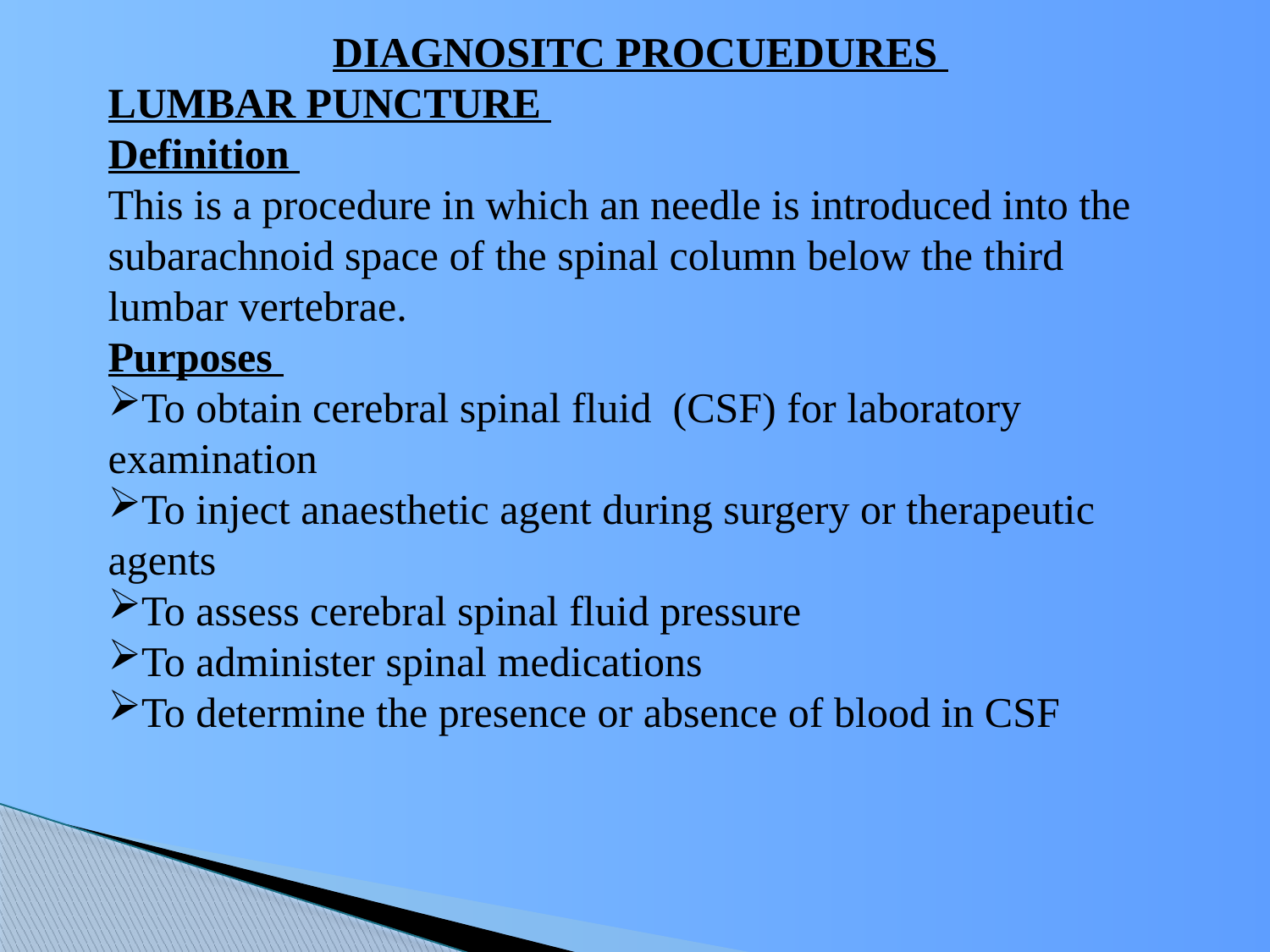

DIAGNOSITC PROCUEDURES
LUMBAR PUNCTURE
Definition
This is a procedure in which an needle is introduced into the subarachnoid space of the spinal column below the third lumbar vertebrae.
Purposes
To obtain cerebral spinal fluid  (CSF) for laboratory examination
To inject anaesthetic agent during surgery or therapeutic agents
To assess cerebral spinal fluid pressure
To administer spinal medications
To determine the presence or absence of blood in CSF